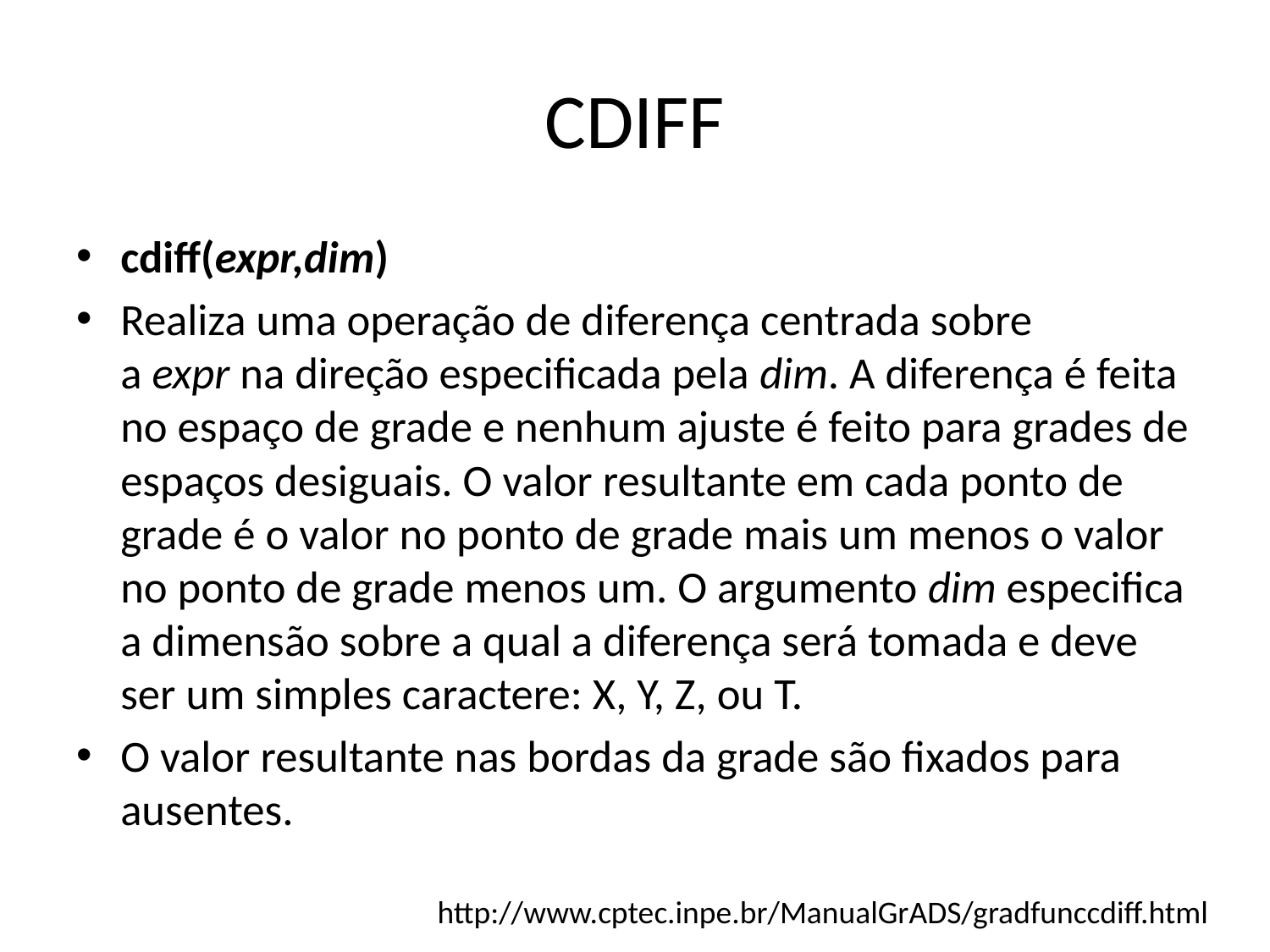

# CDIFF
cdiff(expr,dim)
Realiza uma operação de diferença centrada sobre a expr na direção especificada pela dim. A diferença é feita no espaço de grade e nenhum ajuste é feito para grades de espaços desiguais. O valor resultante em cada ponto de grade é o valor no ponto de grade mais um menos o valor no ponto de grade menos um. O argumento dim especifica a dimensão sobre a qual a diferença será tomada e deve ser um simples caractere: X, Y, Z, ou T.
O valor resultante nas bordas da grade são fixados para ausentes.
http://www.cptec.inpe.br/ManualGrADS/gradfunccdiff.html